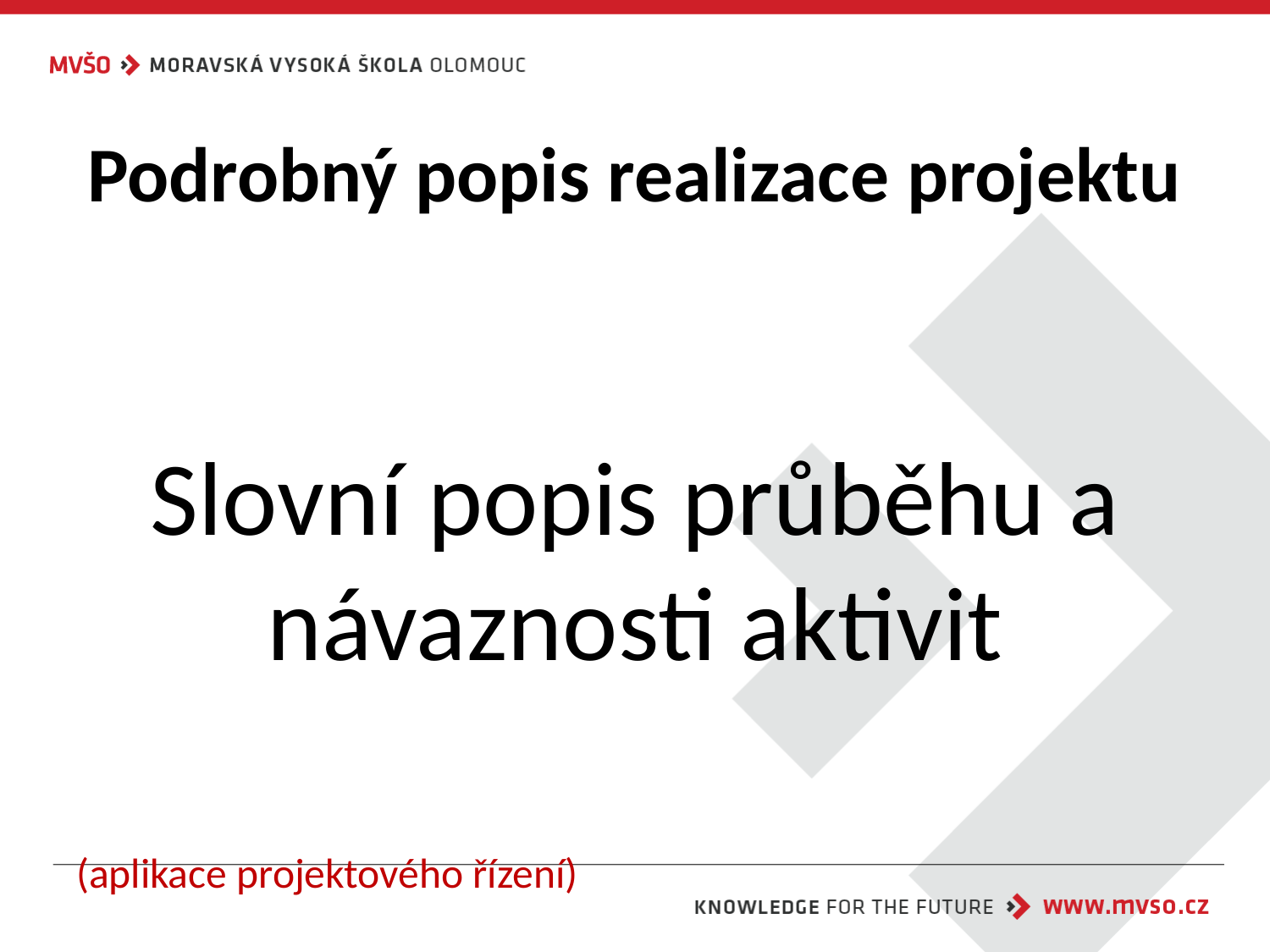

# Podrobný popis realizace projektu

Slovní popis průběhu a návaznosti aktivit

(aplikace projektového řízení)